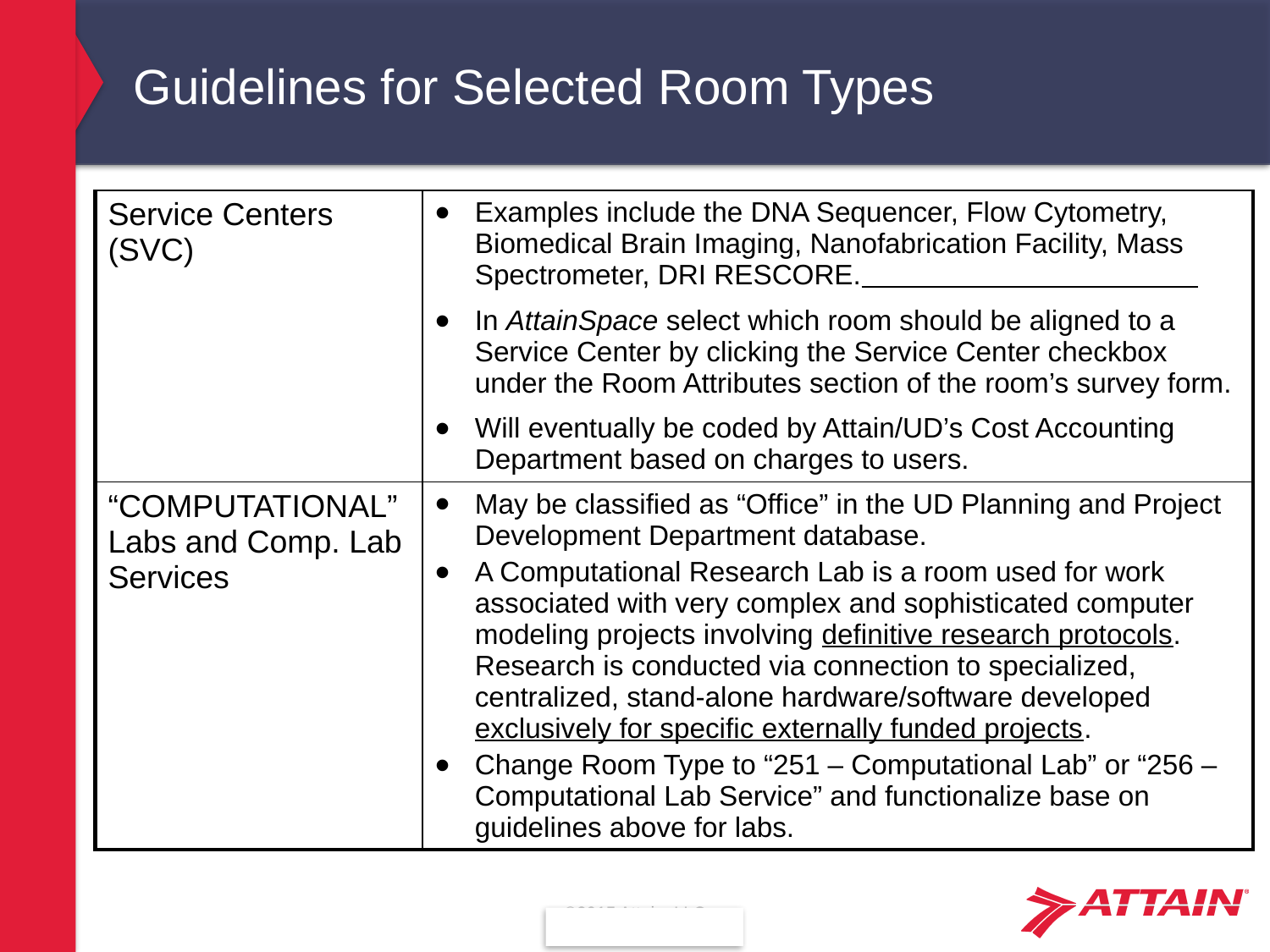

# Guidelines for Selected Room Types
| Service Centers (SVC) | Examples include the DNA Sequencer, Flow Cytometry, Biomedical Brain Imaging, Nanofabrication Facility, Mass Spectrometer, DRI RESCORE. In AttainSpace select which room should be aligned to a Service Center by clicking the Service Center checkbox under the Room Attributes section of the room’s survey form. Will eventually be coded by Attain/UD’s Cost Accounting Department based on charges to users. |
| --- | --- |
| “COMPUTATIONAL” Labs and Comp. Lab Services | May be classified as “Office” in the UD Planning and Project Development Department database. A Computational Research Lab is a room used for work associated with very complex and sophisticated computer modeling projects involving definitive research protocols. Research is conducted via connection to specialized, centralized, stand-alone hardware/software developed exclusively for specific externally funded projects. Change Room Type to “251 – Computational Lab” or “256 – Computational Lab Service” and functionalize base on guidelines above for labs. |
35